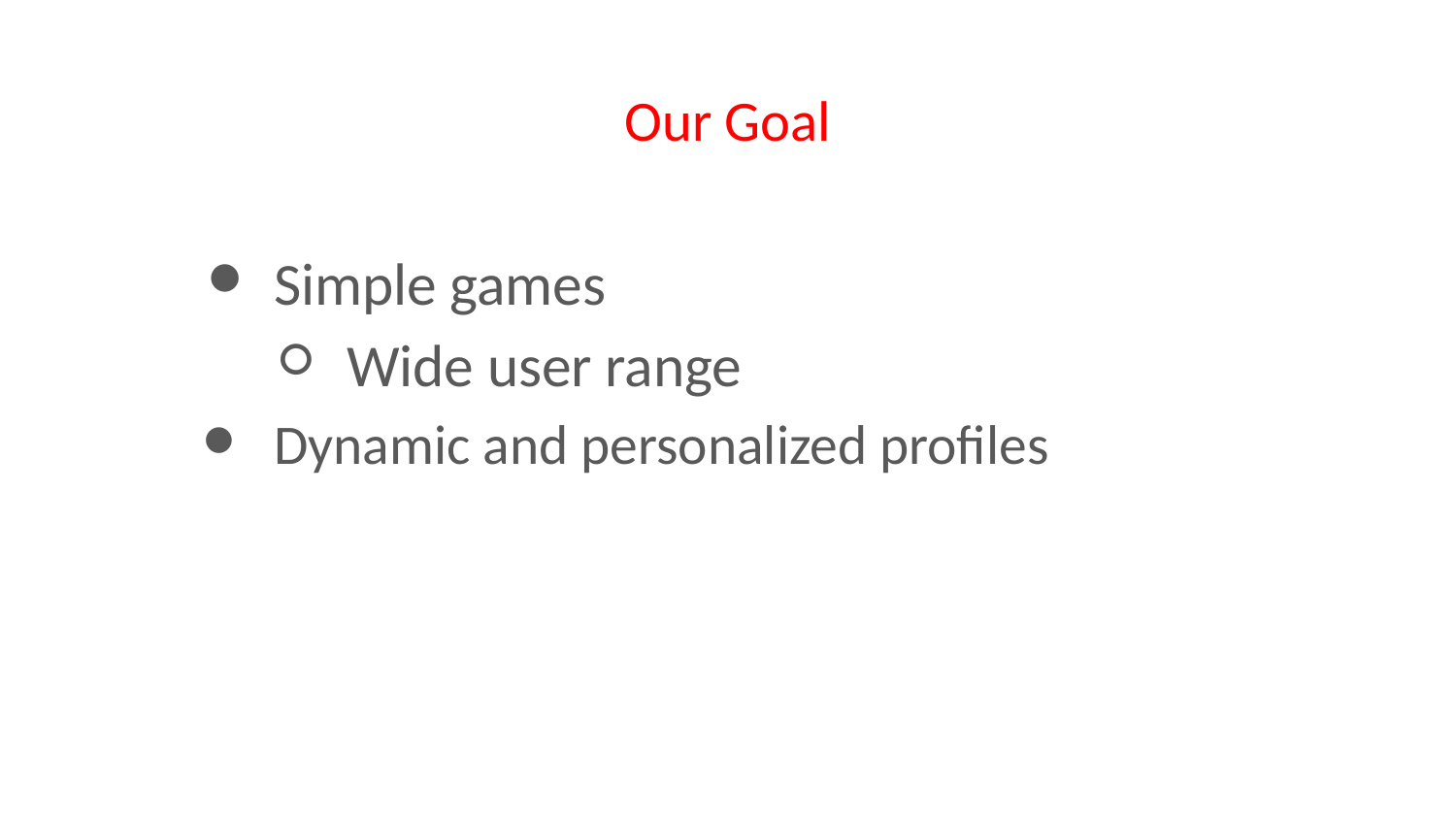

# Our Goal
Simple games
Wide user range
Dynamic and personalized profiles